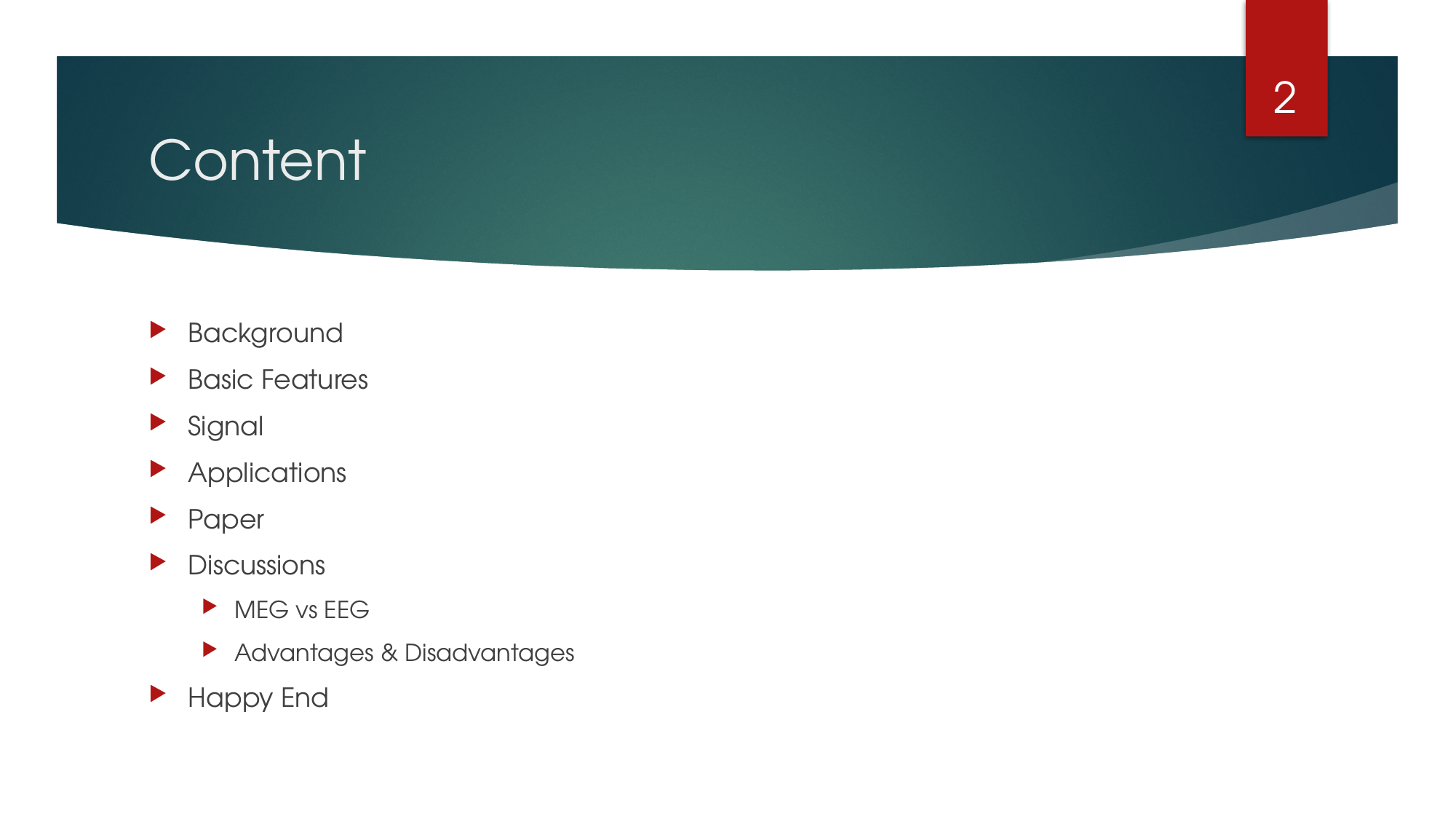

2
# Content
Background
Basic Features
Signal
Applications
Paper
Discussions
MEG vs EEG
Advantages & Disadvantages
Happy End